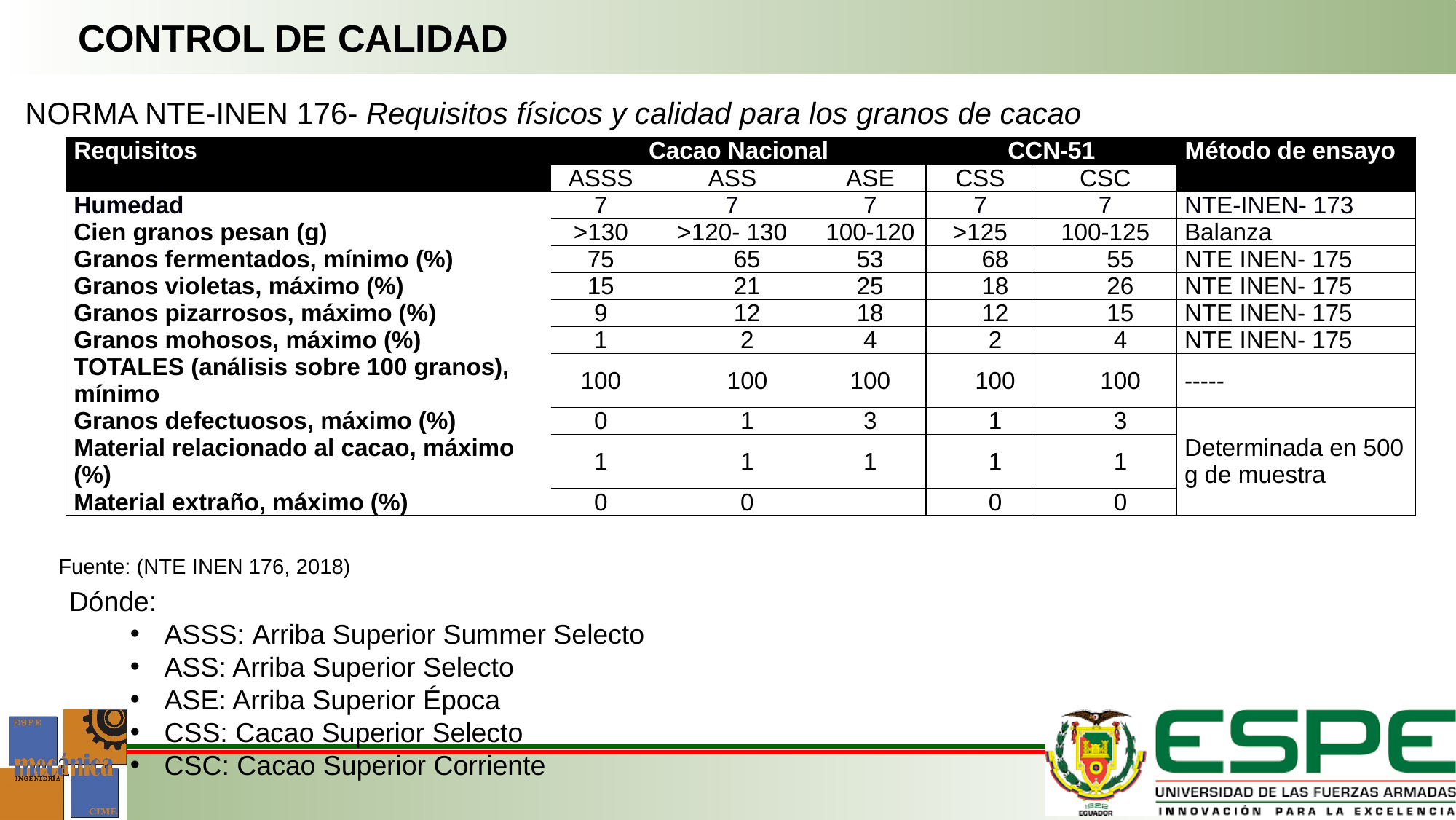

CONTROL DE CALIDAD
NORMA NTE-INEN 176- Requisitos físicos y calidad para los granos de cacao
| Requisitos | Cacao Nacional |  |  | CCN-51 |  | Método de ensayo |
| --- | --- | --- | --- | --- | --- | --- |
|  | ASSS | ASS | ASE | CSS | CSC |  |
| Humedad | 7 | 7 | 7 | 7 | 7 | NTE-INEN- 173 |
| Cien granos pesan (g) | >130 | >120- 130 | 100-120 | >125 | 100-125 | Balanza |
| Granos fermentados, mínimo (%) | 75 | 65 | 53 | 68 | 55 | NTE INEN- 175 |
| Granos violetas, máximo (%) | 15 | 21 | 25 | 18 | 26 | NTE INEN- 175 |
| Granos pizarrosos, máximo (%) | 9 | 12 | 18 | 12 | 15 | NTE INEN- 175 |
| Granos mohosos, máximo (%) | 1 | 2 | 4 | 2 | 4 | NTE INEN- 175 |
| TOTALES (análisis sobre 100 granos), mínimo | 100 | 100 | 100 | 100 | 100 | ----- |
| Granos defectuosos, máximo (%) | 0 | 1 | 3 | 1 | 3 | Determinada en 500 g de muestra |
| Material relacionado al cacao, máximo (%) | 1 | 1 | 1 | 1 | 1 |  |
| Material extraño, máximo (%) | 0 | 0 |  | 0 | 0 |  |
Fuente: (NTE INEN 176, 2018)
Dónde:
ASSS: Arriba Superior Summer Selecto
ASS: Arriba Superior Selecto
ASE: Arriba Superior Época
CSS: Cacao Superior Selecto
CSC: Cacao Superior Corriente